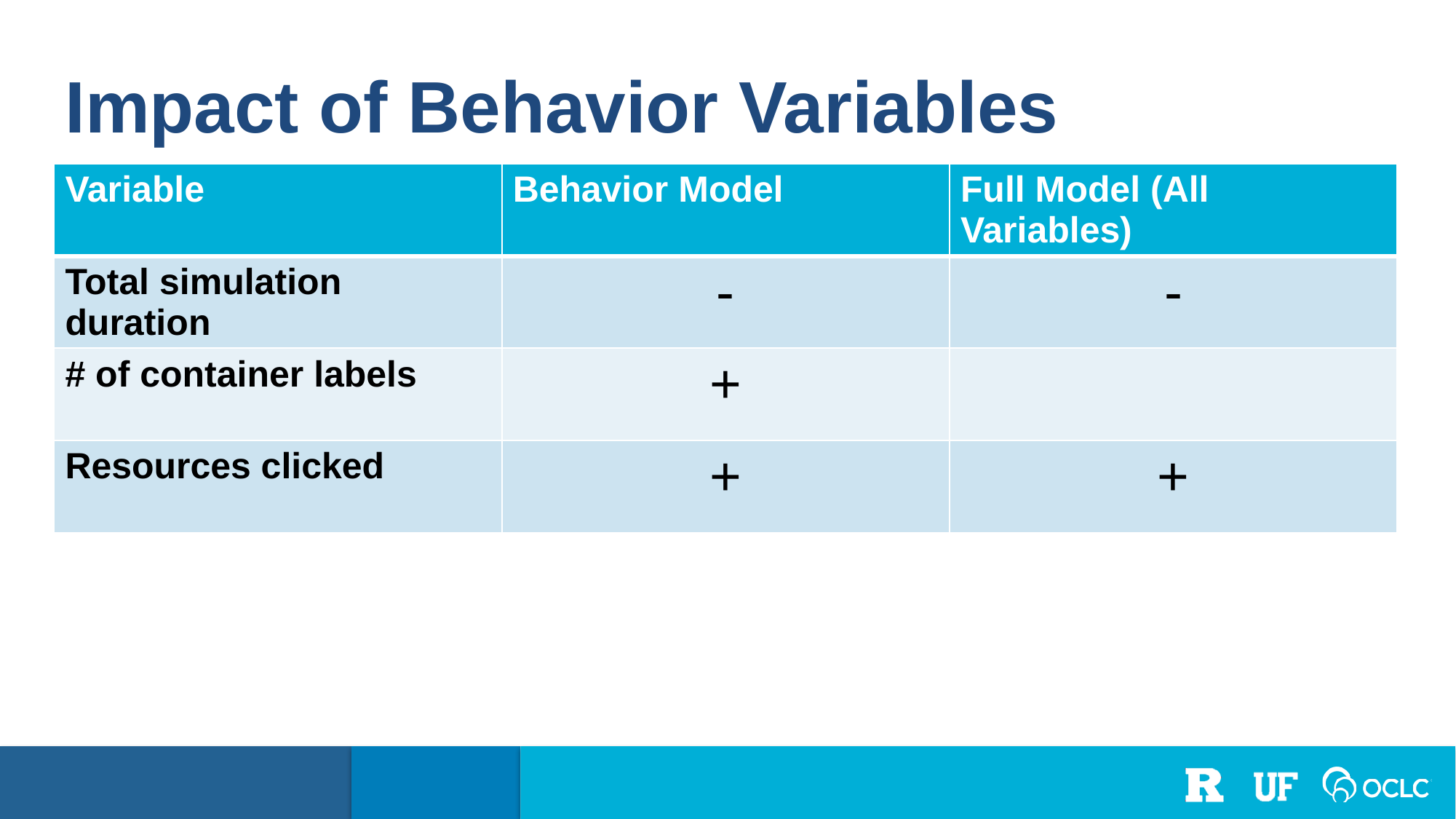

Impact of Behavior Variables
| Variable | Behavior Model | Full Model (All Variables) |
| --- | --- | --- |
| Total simulation duration | - | - |
| # of container labels | + |  |
| Resources clicked | + | + |